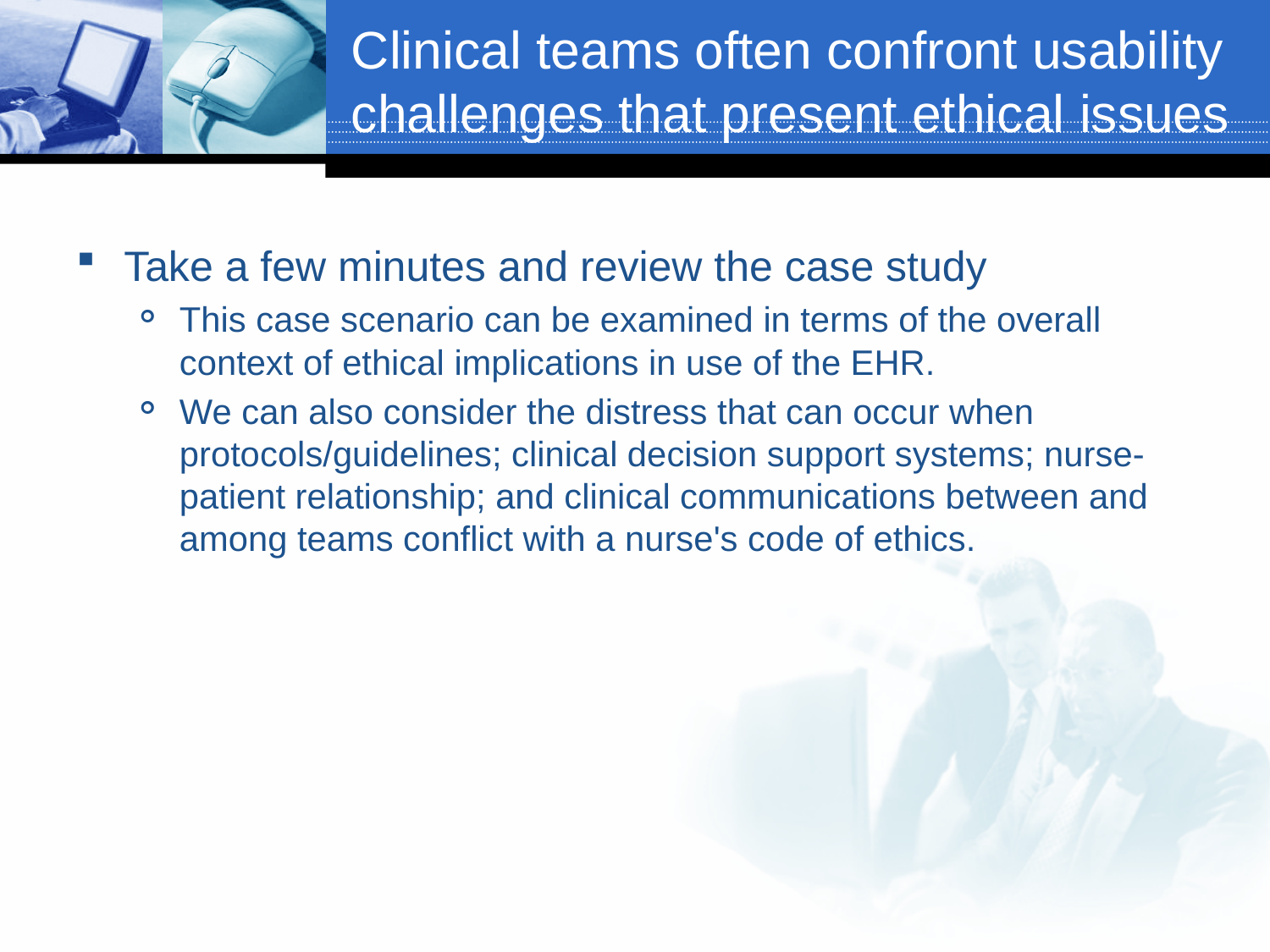

# Clinical teams often confront usability challenges that present ethical issues
Take a few minutes and review the case study
This case scenario can be examined in terms of the overall context of ethical implications in use of the EHR.
We can also consider the distress that can occur when protocols/guidelines; clinical decision support systems; nurse-patient relationship; and clinical communications between and among teams conflict with a nurse's code of ethics.